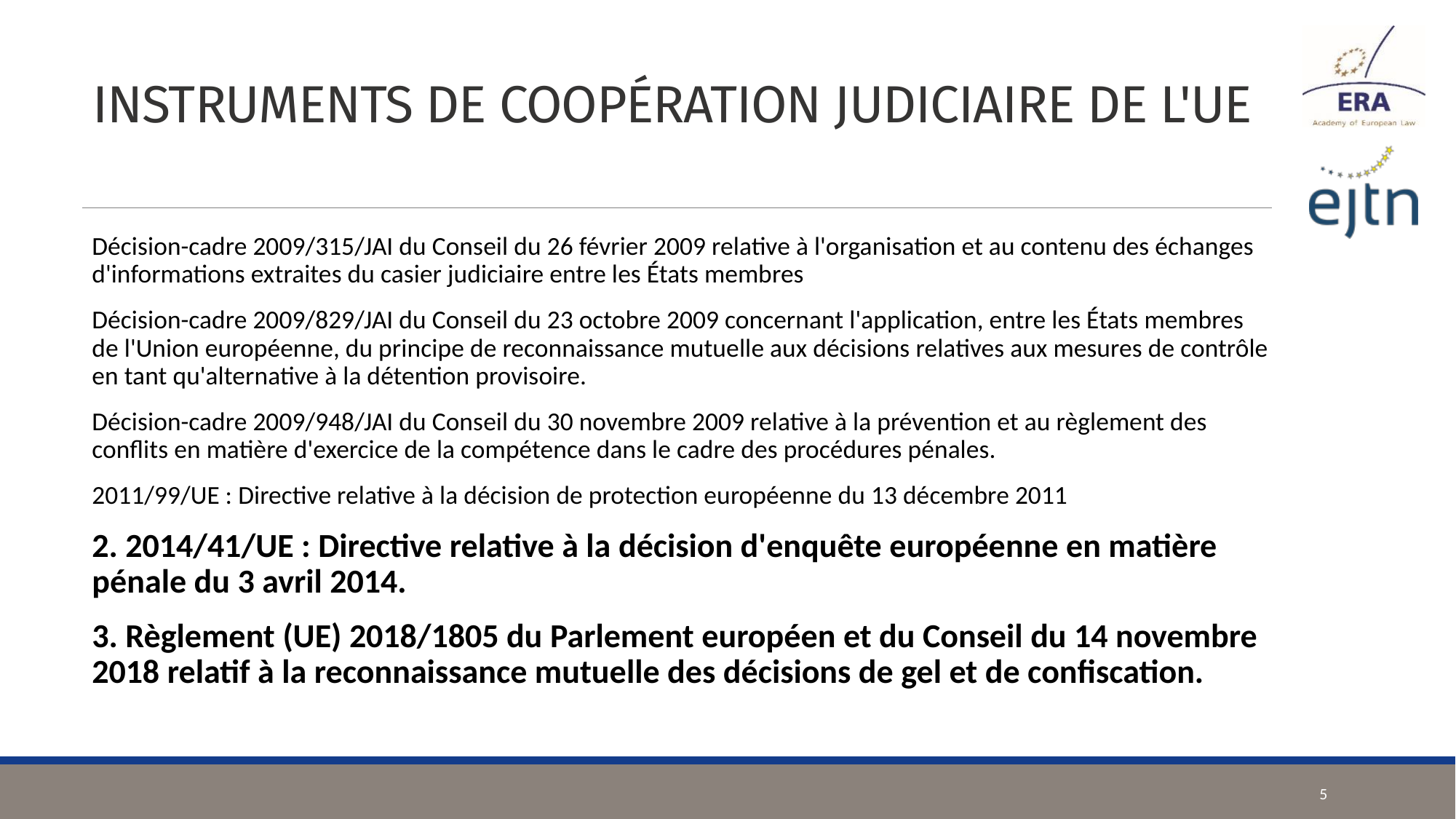

# INSTRUMENTS DE COOPÉRATION JUDICIAIRE DE L'UE
Décision-cadre 2009/315/JAI du Conseil du 26 février 2009 relative à l'organisation et au contenu des échanges d'informations extraites du casier judiciaire entre les États membres
Décision-cadre 2009/829/JAI du Conseil du 23 octobre 2009 concernant l'application, entre les États membres de l'Union européenne, du principe de reconnaissance mutuelle aux décisions relatives aux mesures de contrôle en tant qu'alternative à la détention provisoire.
Décision-cadre 2009/948/JAI du Conseil du 30 novembre 2009 relative à la prévention et au règlement des conflits en matière d'exercice de la compétence dans le cadre des procédures pénales.
2011/99/UE : Directive relative à la décision de protection européenne du 13 décembre 2011
2. 2014/41/UE : Directive relative à la décision d'enquête européenne en matière pénale du 3 avril 2014.
3. Règlement (UE) 2018/1805 du Parlement européen et du Conseil du 14 novembre 2018 relatif à la reconnaissance mutuelle des décisions de gel et de confiscation.

5